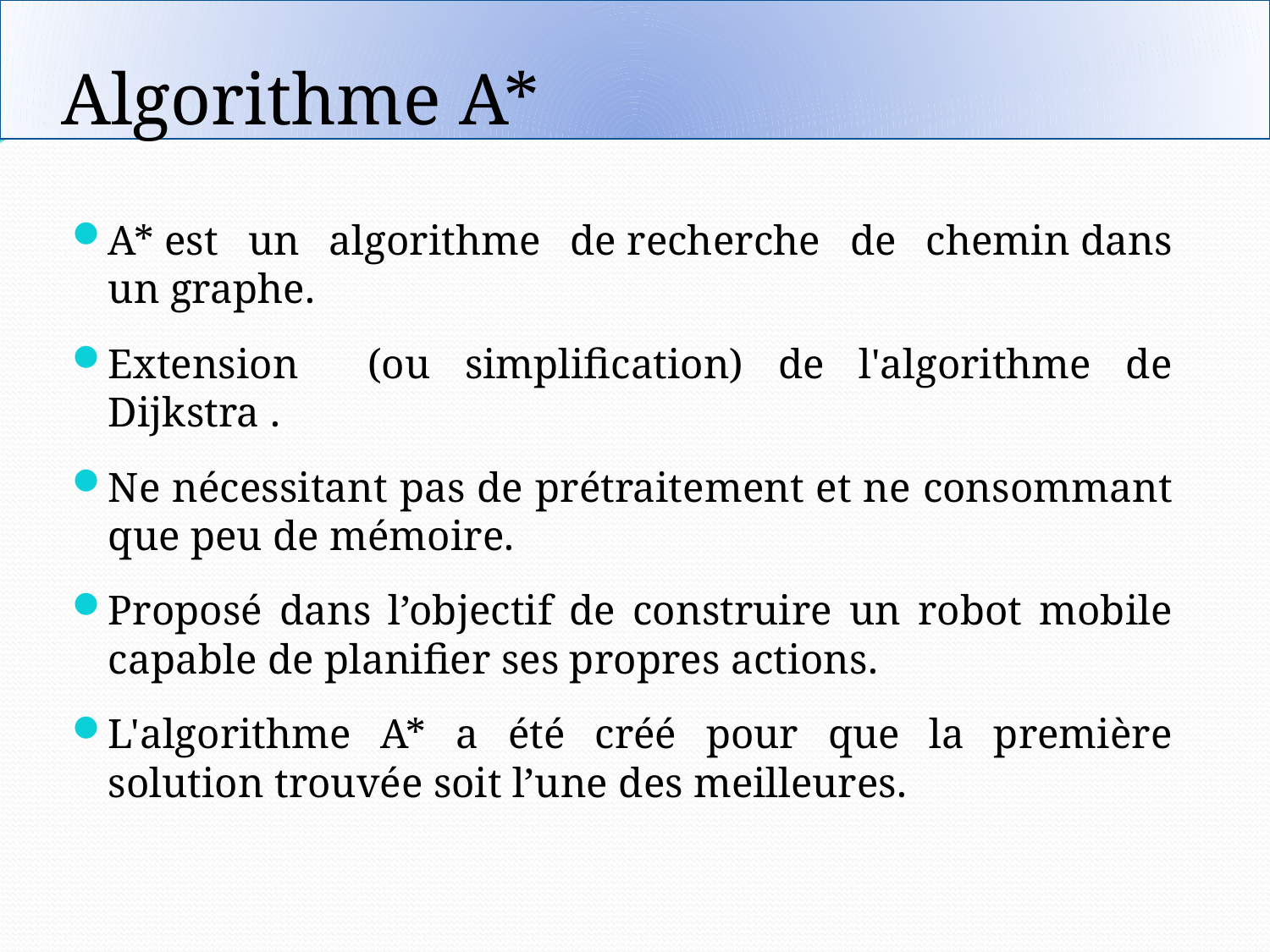

Algorithme A*
A* est un algorithme de recherche de chemin dans un graphe.
Extension  (ou simplification) de l'algorithme de Dijkstra .
Ne nécessitant pas de prétraitement et ne consommant que peu de mémoire.
Proposé dans l’objectif de construire un robot mobile capable de planifier ses propres actions.
L'algorithme A* a été créé pour que la première solution trouvée soit l’une des meilleures.